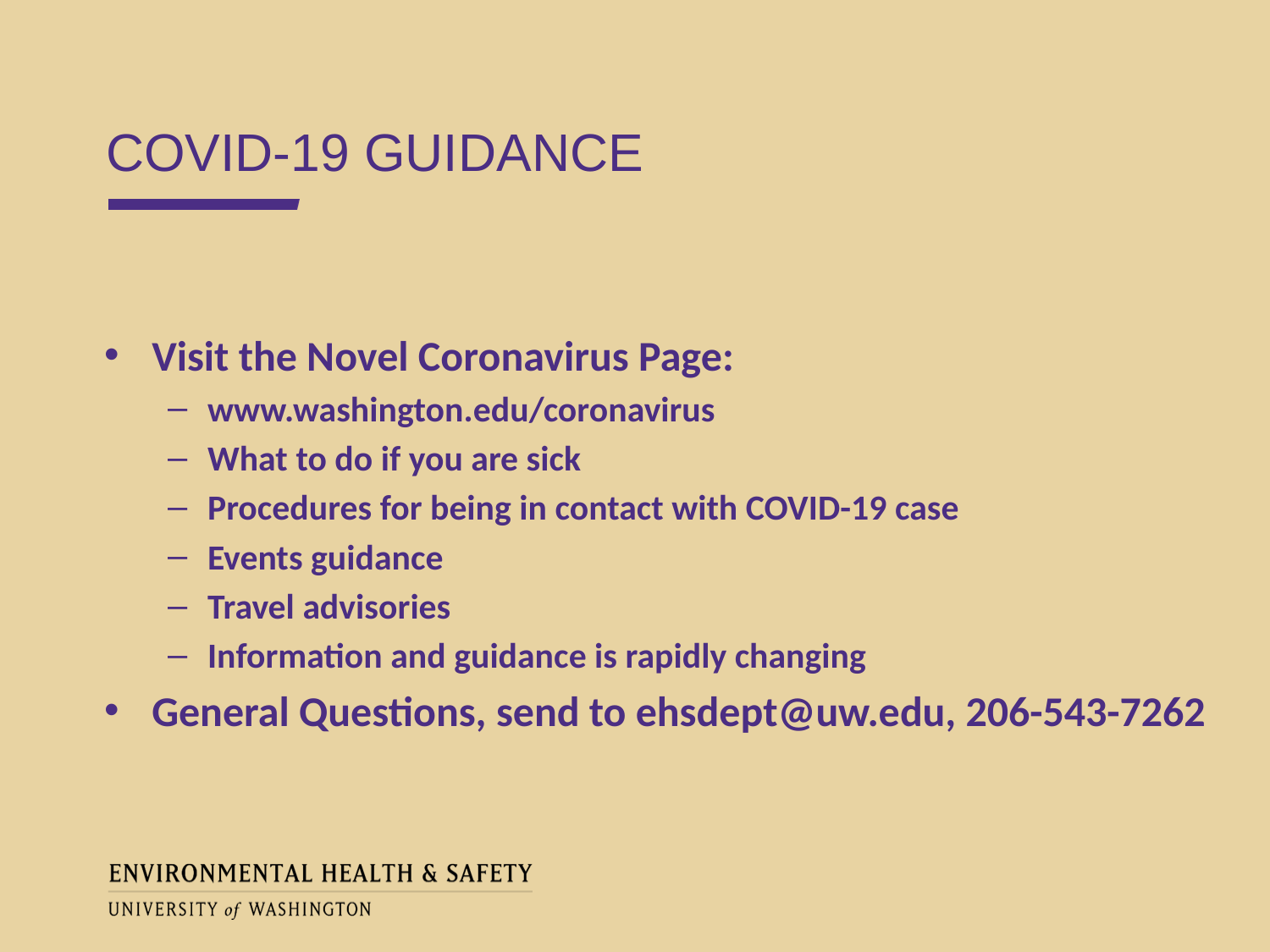

COVID-19 GUIDANCE
Visit the Novel Coronavirus Page:
www.washington.edu/coronavirus
What to do if you are sick
Procedures for being in contact with COVID-19 case
Events guidance
Travel advisories
Information and guidance is rapidly changing
General Questions, send to ehsdept@uw.edu, 206-543-7262